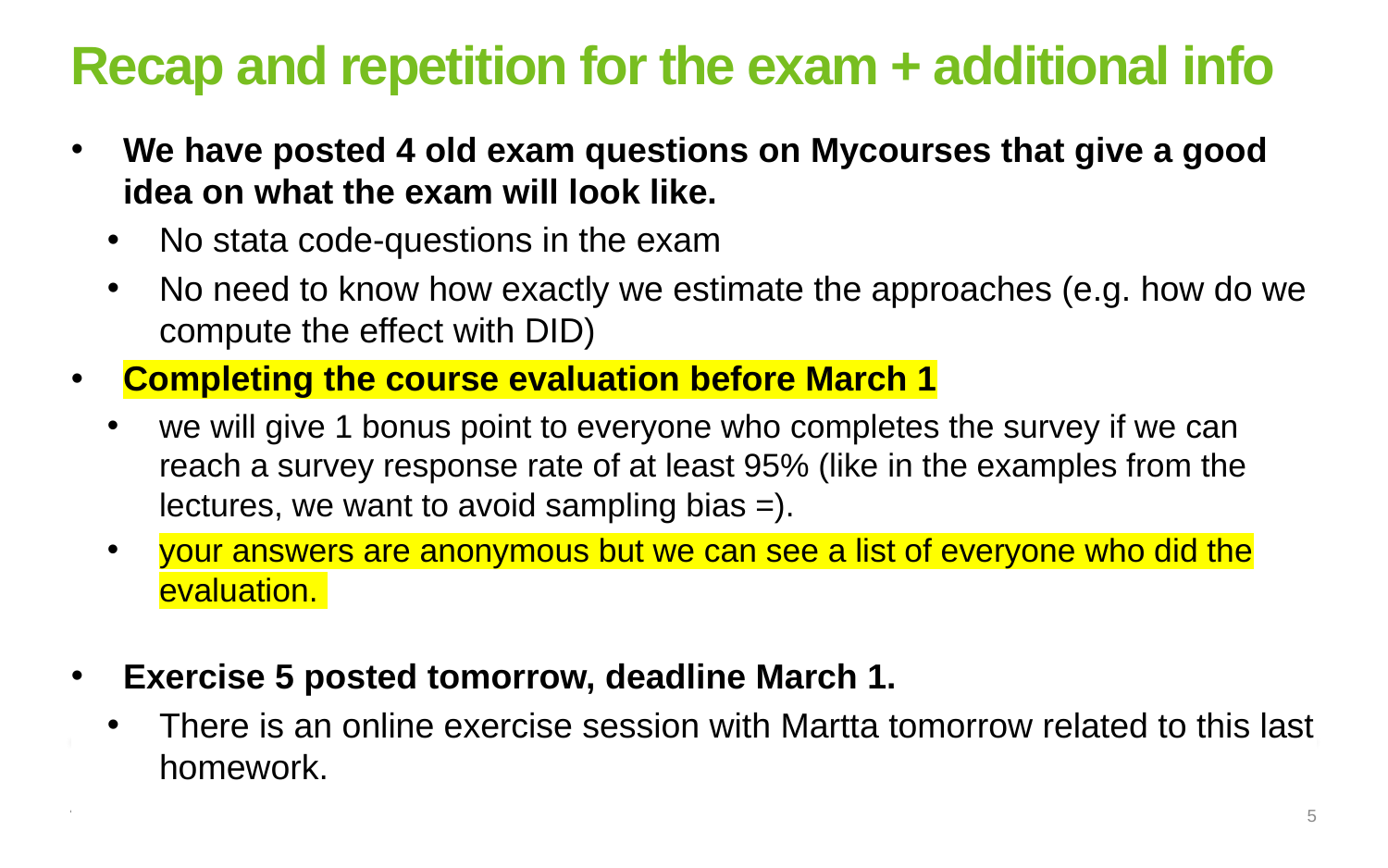

# Recap and repetition for the exam + additional info
We have posted 4 old exam questions on Mycourses that give a good idea on what the exam will look like.
No stata code-questions in the exam
No need to know how exactly we estimate the approaches (e.g. how do we compute the effect with DID)
Completing the course evaluation before March 1
we will give 1 bonus point to everyone who completes the survey if we can reach a survey response rate of at least 95% (like in the examples from the lectures, we want to avoid sampling bias =).
your answers are anonymous but we can see a list of everyone who did the evaluation.
Exercise 5 posted tomorrow, deadline March 1.
There is an online exercise session with Martta tomorrow related to this last homework.

5